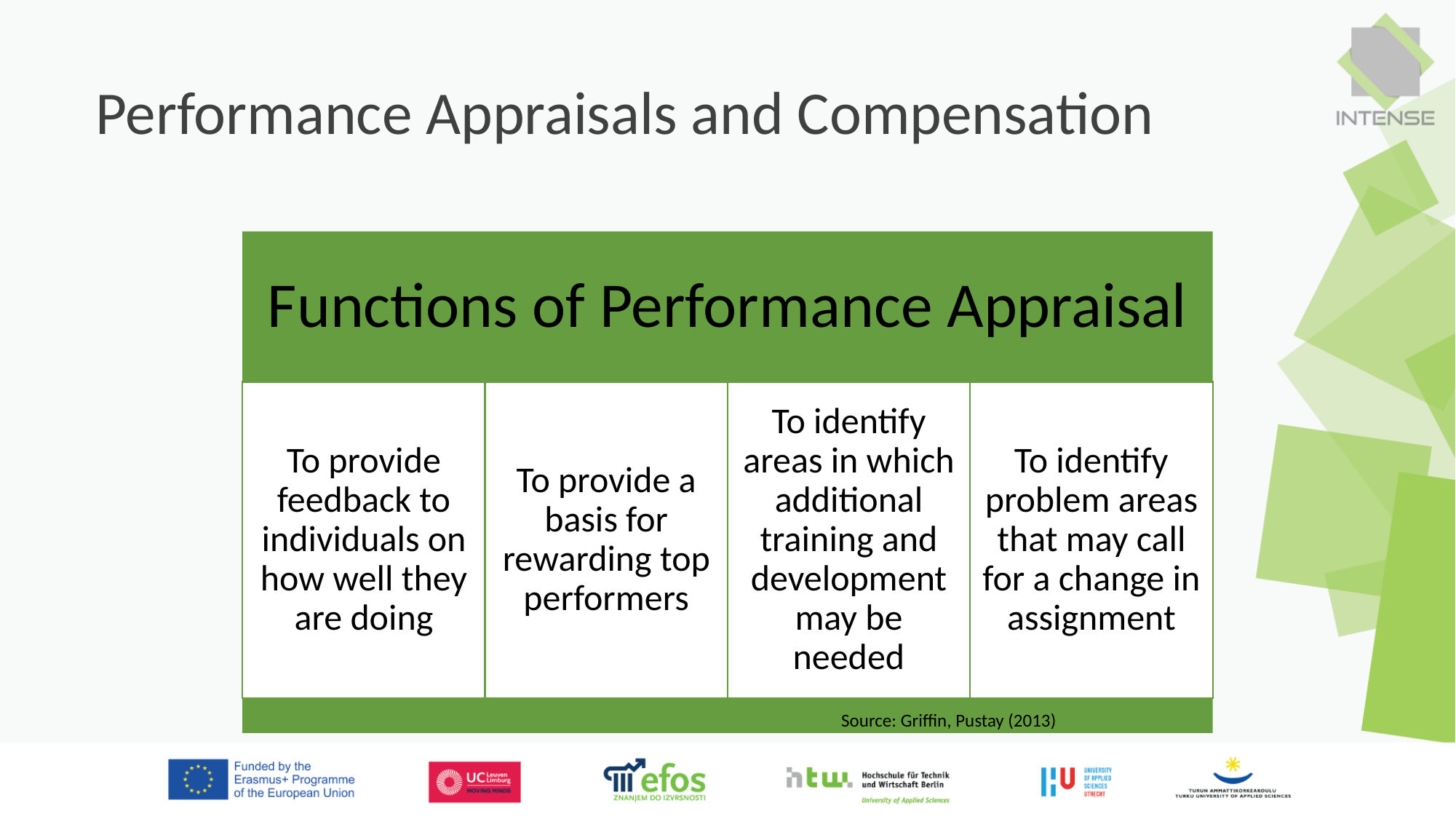

Performance Appraisals and Compensation

Functions of Performance Appraisal
To provide feedback to individuals on how well they are doing
To provide a basis for rewarding top performers
To identify areas in which additional training and development may be needed
To identify problem areas that may call for a change in assignment
Source: Griffin, Pustay (2013)